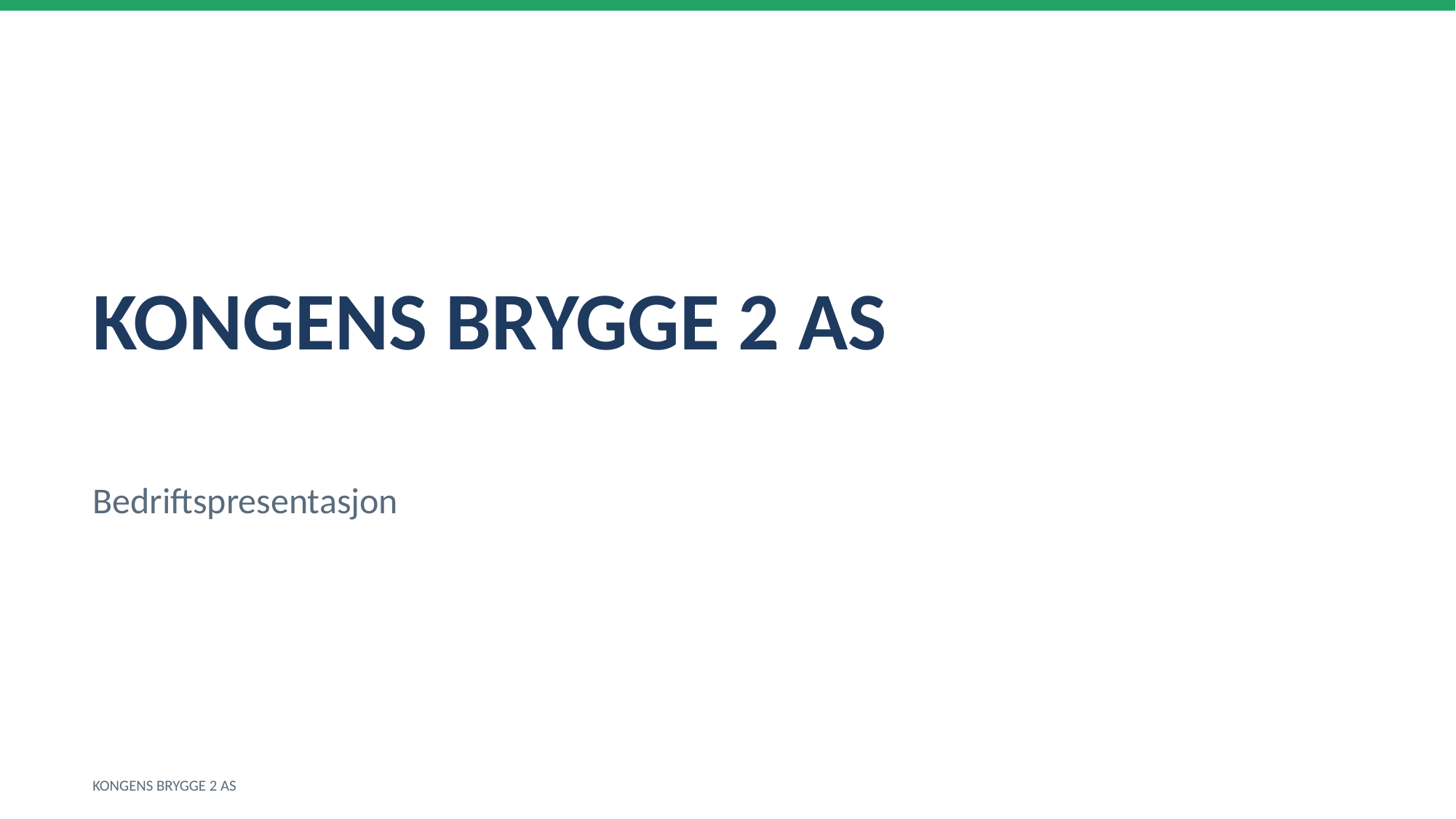

KONGENS BRYGGE 2 AS
Bedriftspresentasjon
KONGENS BRYGGE 2 AS